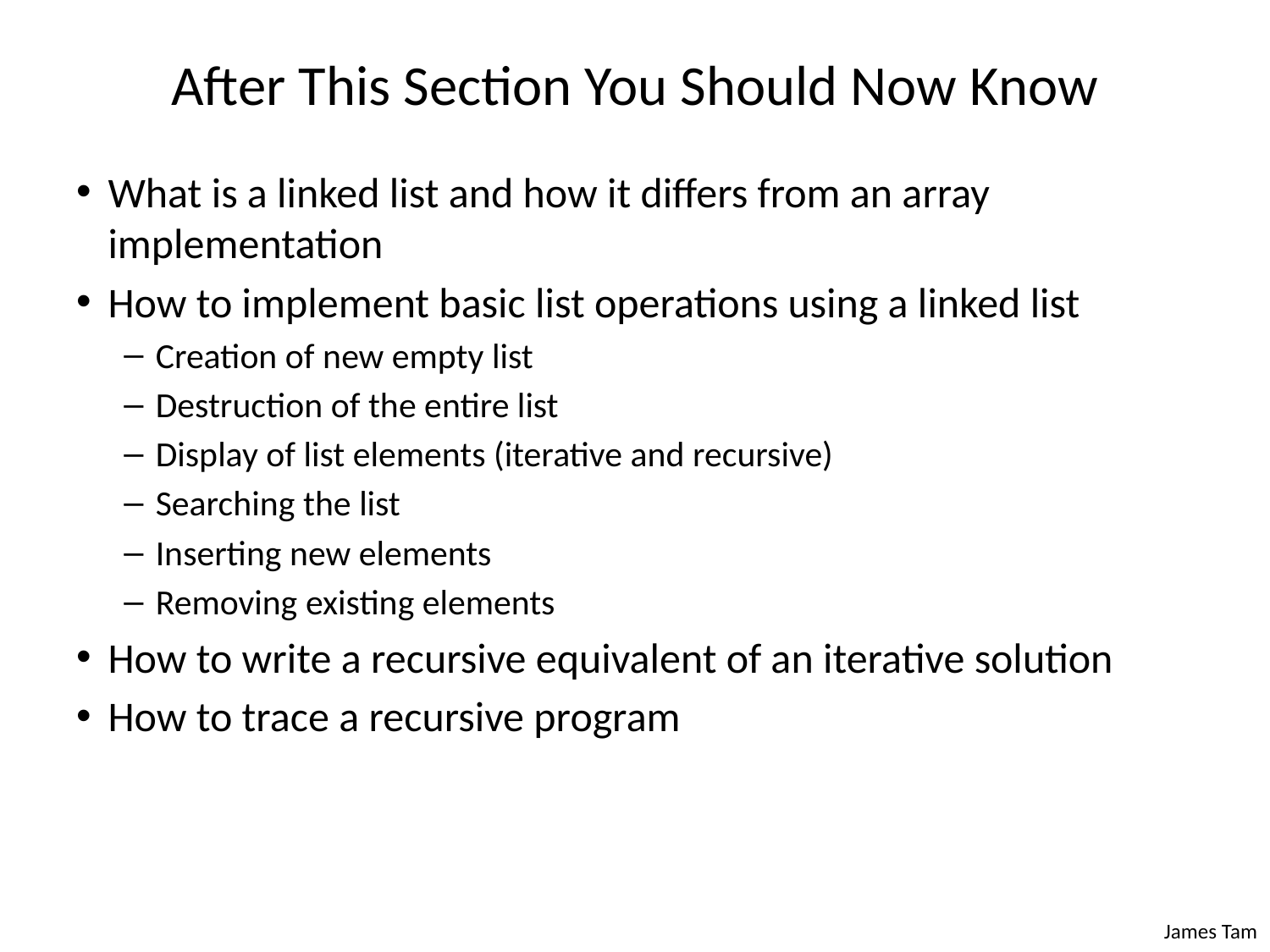

# After This Section You Should Now Know
What is a linked list and how it differs from an array implementation
How to implement basic list operations using a linked list
Creation of new empty list
Destruction of the entire list
Display of list elements (iterative and recursive)
Searching the list
Inserting new elements
Removing existing elements
How to write a recursive equivalent of an iterative solution
How to trace a recursive program